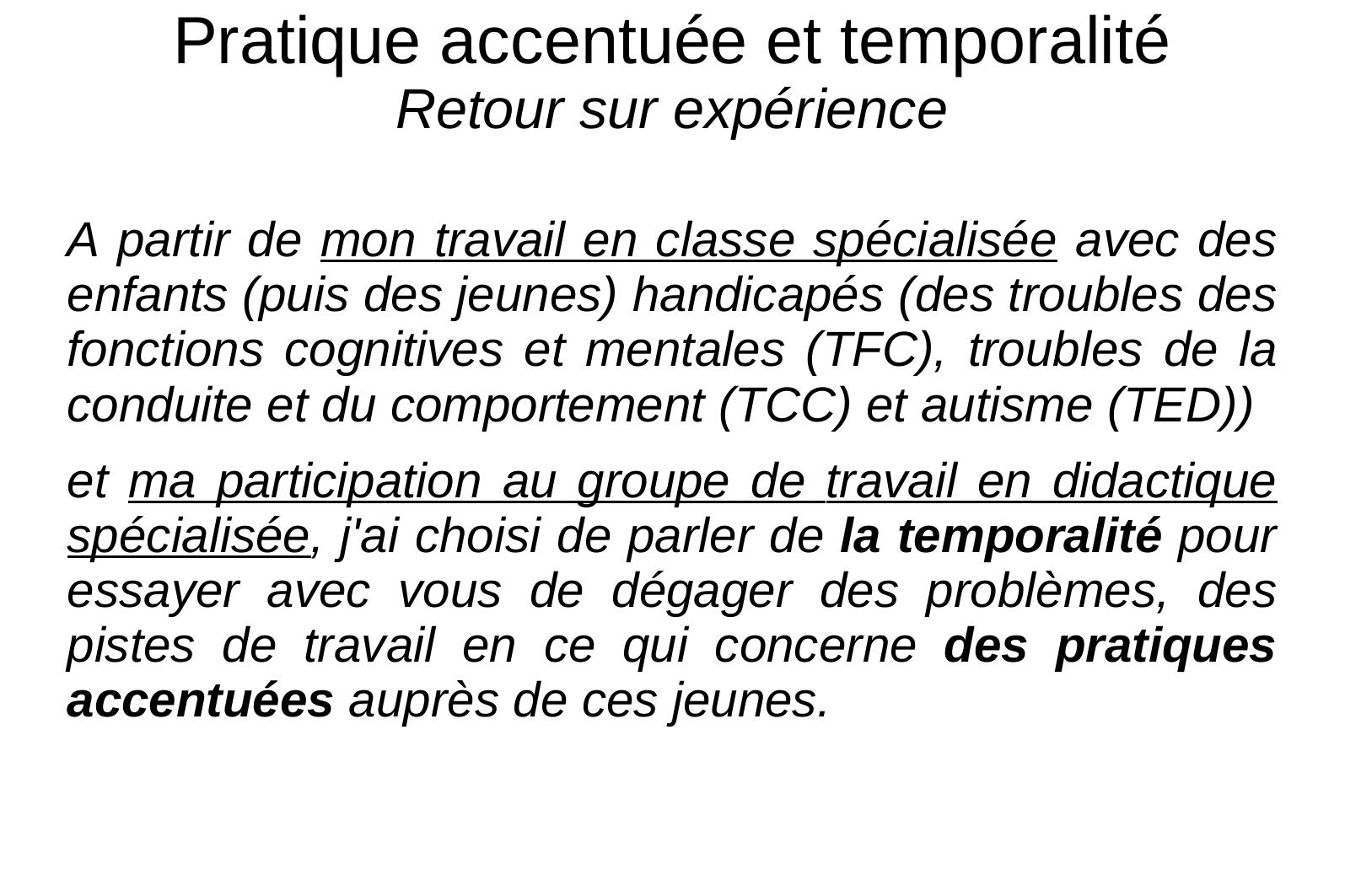

# Pratique accentuée et temporalité Retour sur expérience
A partir de mon travail en classe spécialisée avec des enfants (puis des jeunes) handicapés (des troubles des fonctions cognitives et mentales (TFC), troubles de la conduite et du comportement (TCC) et autisme (TED))
et ma participation au groupe de travail en didactique spécialisée, j'ai choisi de parler de la temporalité pour essayer avec vous de dégager des problèmes, des pistes de travail en ce qui concerne des pratiques accentuées auprès de ces jeunes.